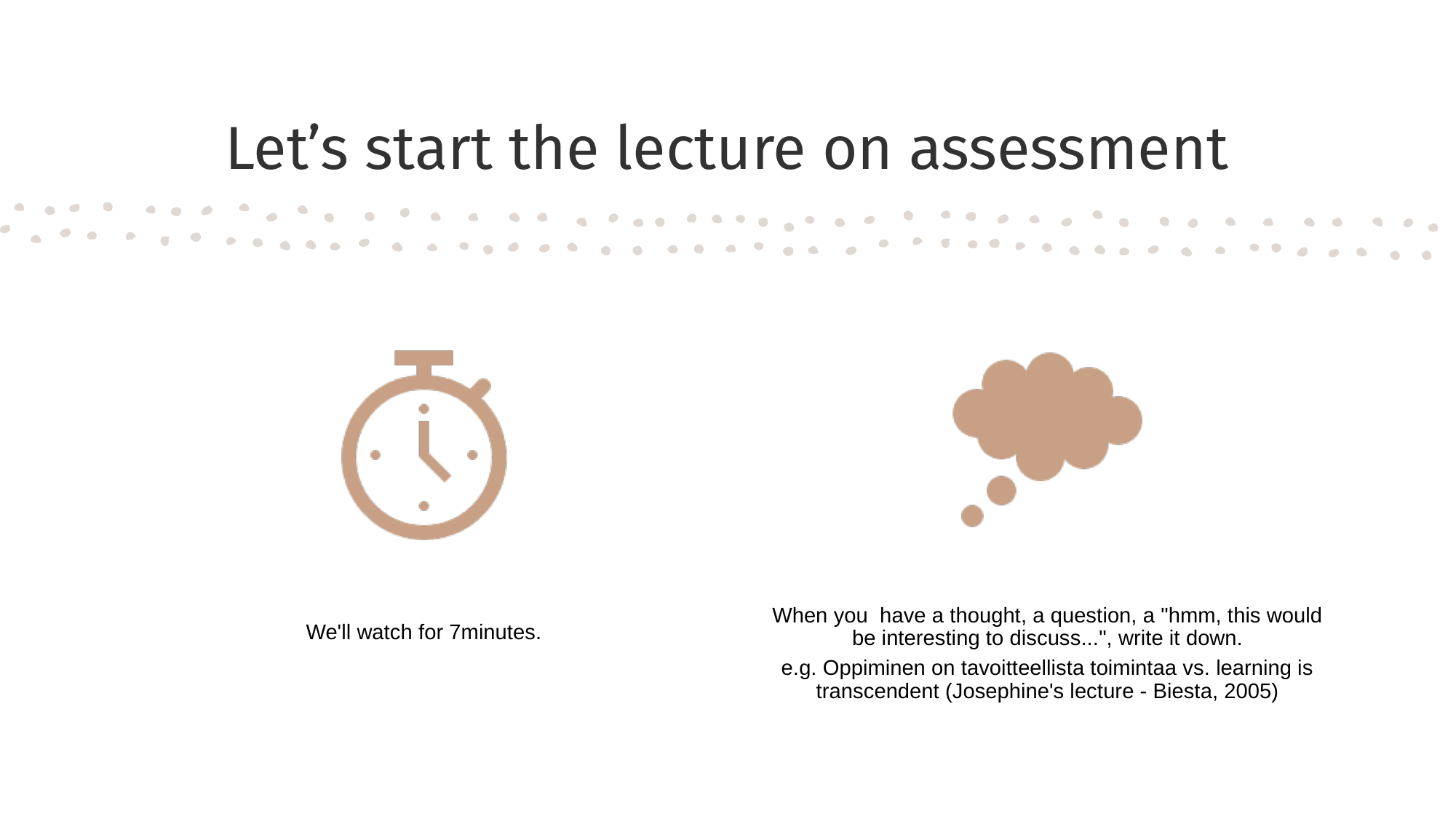

# Let’s start the lecture on assessment

We'll watch for 7minutes.
When you  have a thought, a question, a "hmm, this would be interesting to discuss...", write it down.
e.g. Oppiminen on tavoitteellista toimintaa vs. learning is transcendent (Josephine's lecture - Biesta, 2005)